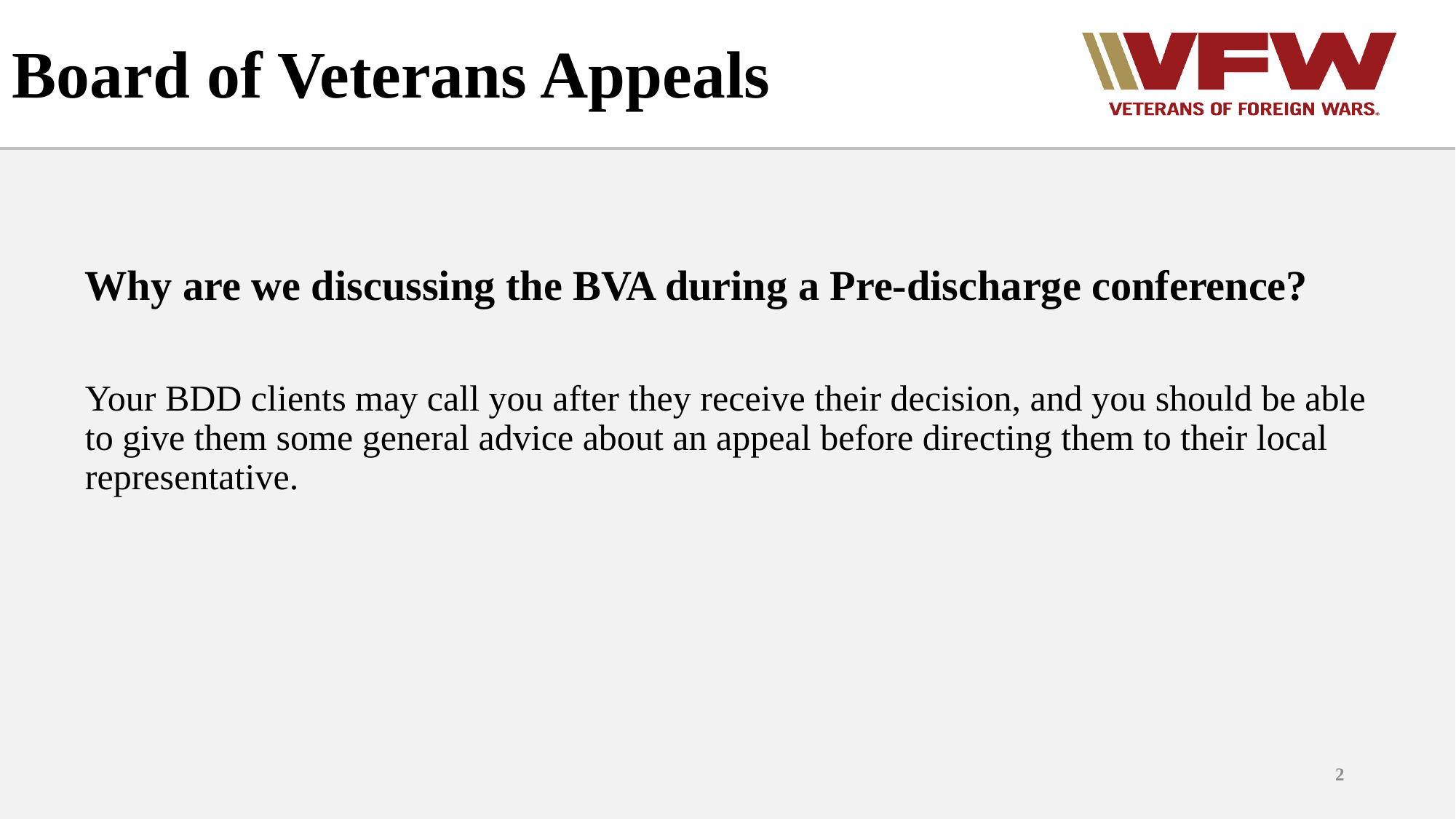

# Board of Veterans Appeals

Why are we discussing the BVA during a Pre-discharge conference?

Your BDD clients may call you after they receive their decision, and you should be able to give them some general advice about an appeal before directing them to their local representative.

2